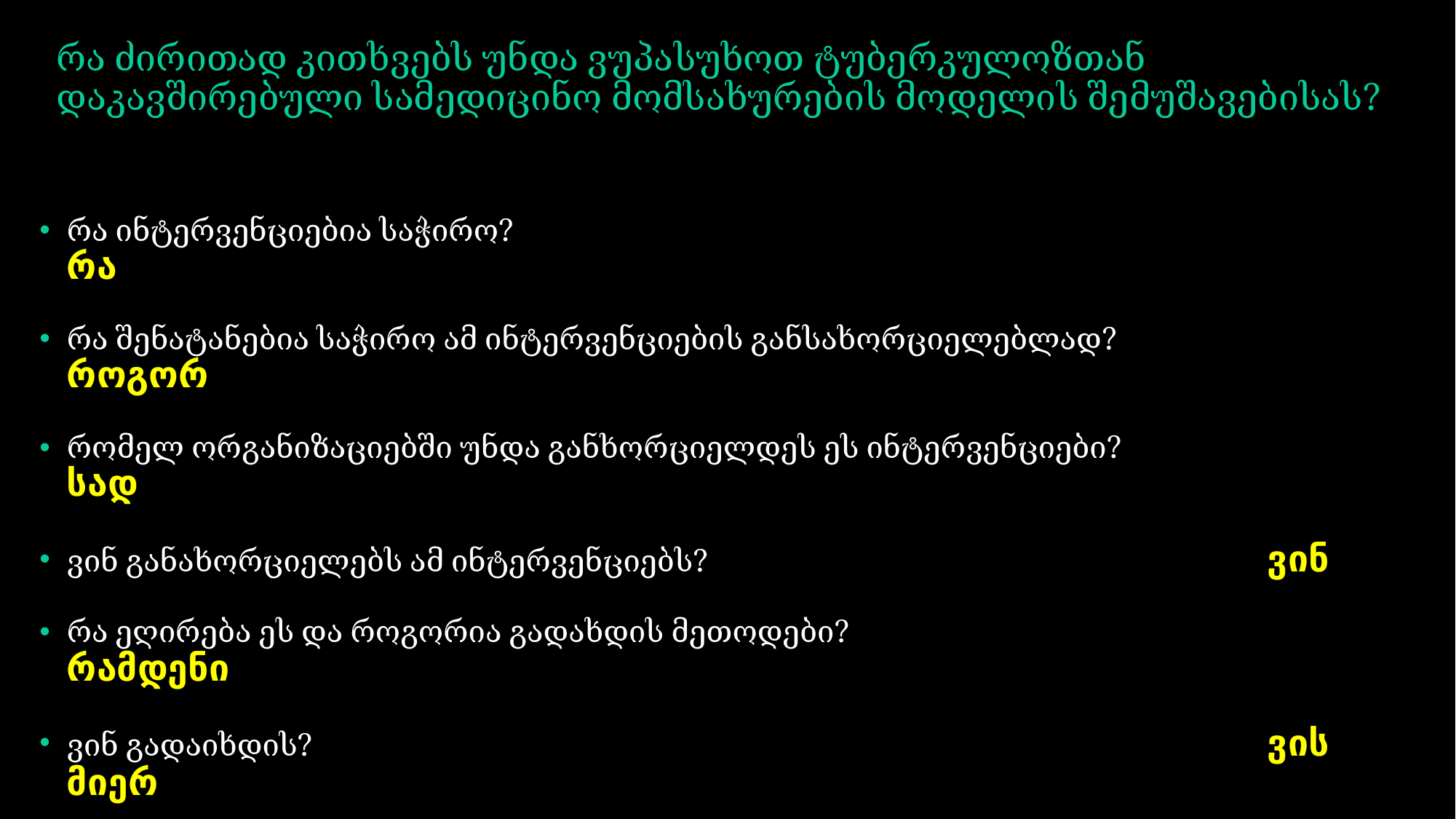

# რა ძირითად კითხვებს უნდა ვუპასუხოთ ტუბერკულოზთან დაკავშირებული სამედიცინო მომსახურების მოდელის შემუშავებისას?
რა ინტერვენციებია საჭირო? 								რა
რა შენატანებია საჭირო ამ ინტერვენციების განსახორციელებლად?  			როგორ
რომელ ორგანიზაციებში უნდა განხორციელდეს ეს ინტერვენციები? 			სად
ვინ განახორციელებს ამ ინტერვენციებს? 						ვინ
რა ეღირება ეს და როგორია გადახდის მეთოდები?					რამდენი
ვინ გადაიხდის? 									ვის მიერ
როგორ უნდა მოხდეს მთლიანად სისტემის მართვა?